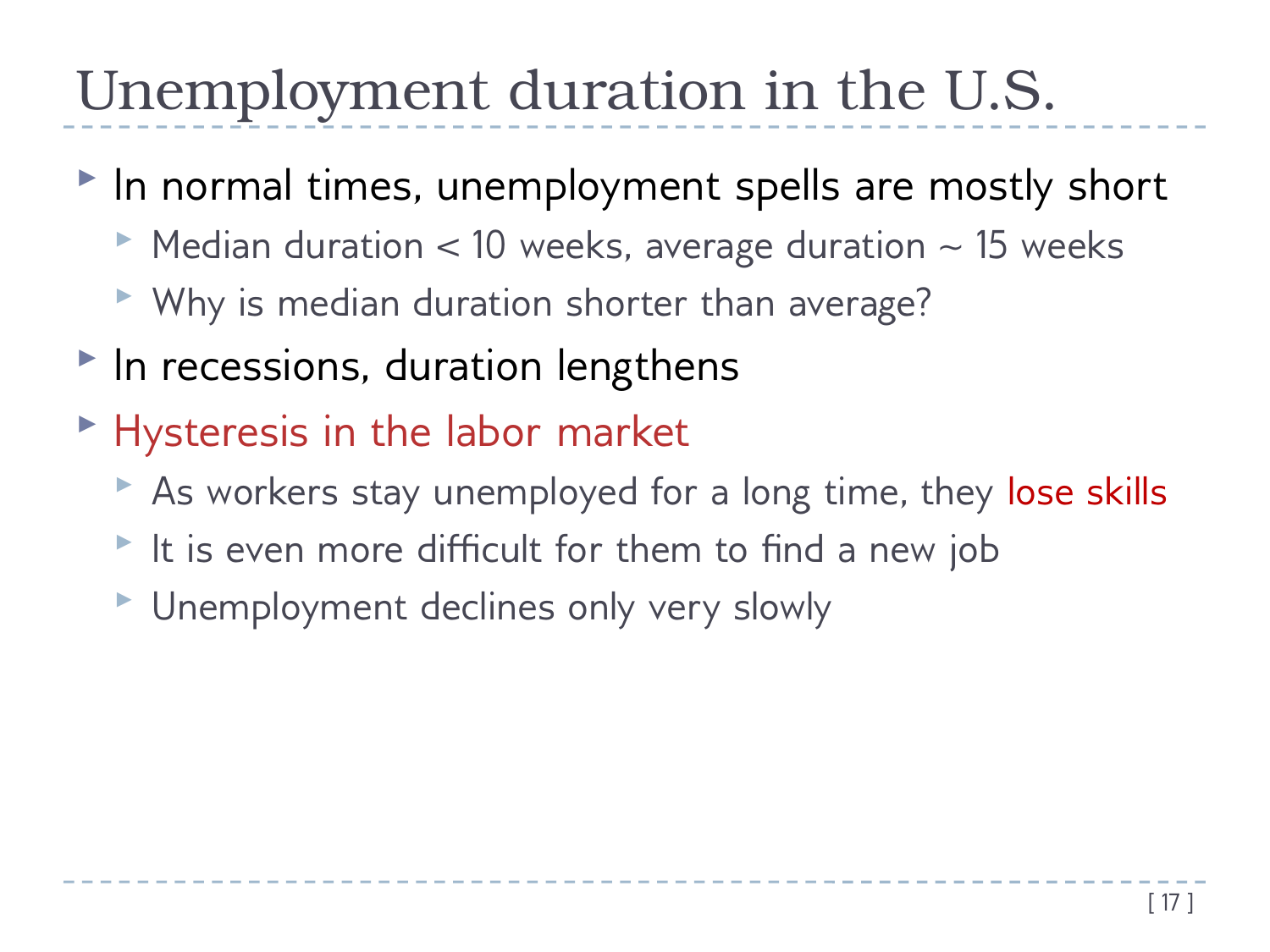

# Unemployment duration in the U.S.
In normal times, unemployment spells are mostly short
Median duration < 10 weeks, average duration ~ 15 weeks
Why is median duration shorter than average?
In recessions, duration lengthens
Hysteresis in the labor market
As workers stay unemployed for a long time, they lose skills
It is even more difficult for them to find a new job
Unemployment declines only very slowly

[ 17 ]